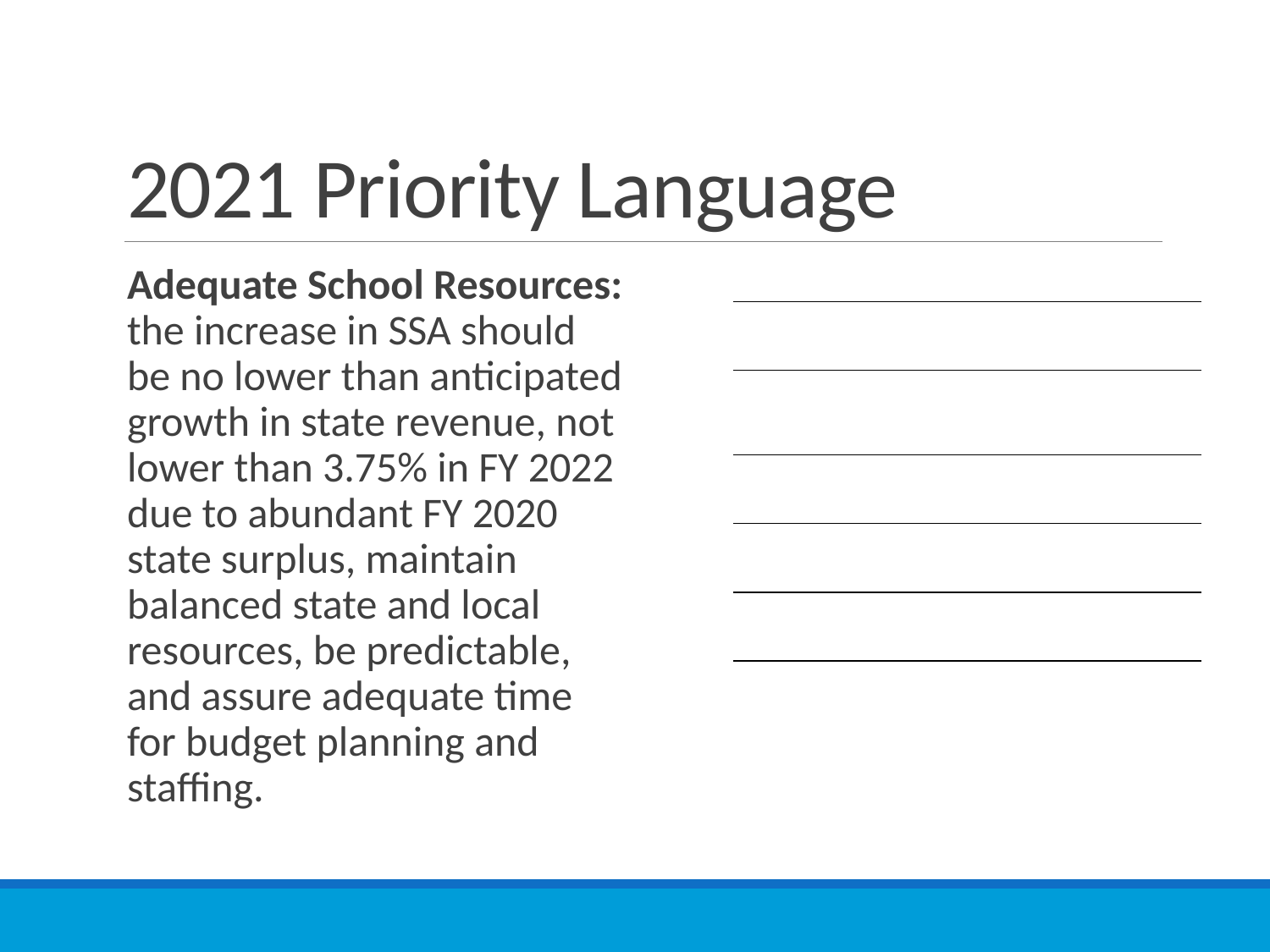

# 2021 Priority Language
Adequate School Resources: the increase in SSA should be no lower than anticipated growth in state revenue, not lower than 3.75% in FY 2022 due to abundant FY 2020 state surplus, maintain balanced state and local resources, be predictable, and assure adequate time for budget planning and staffing.

|  |
| --- |
|  |
| --- |
|  |
| --- |